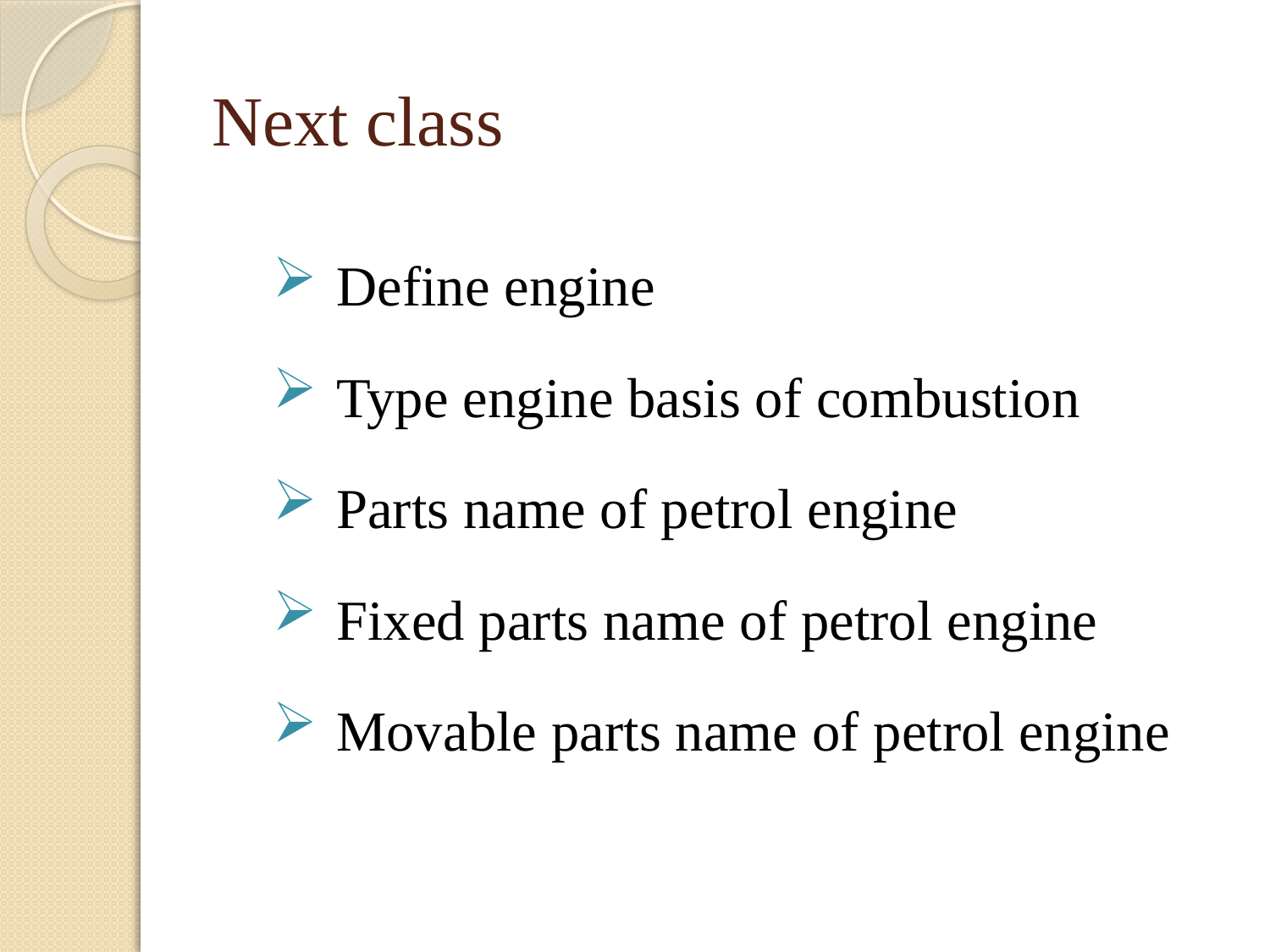

# Next class
Define engine
Type engine basis of combustion
Parts name of petrol engine
Fixed parts name of petrol engine
Movable parts name of petrol engine